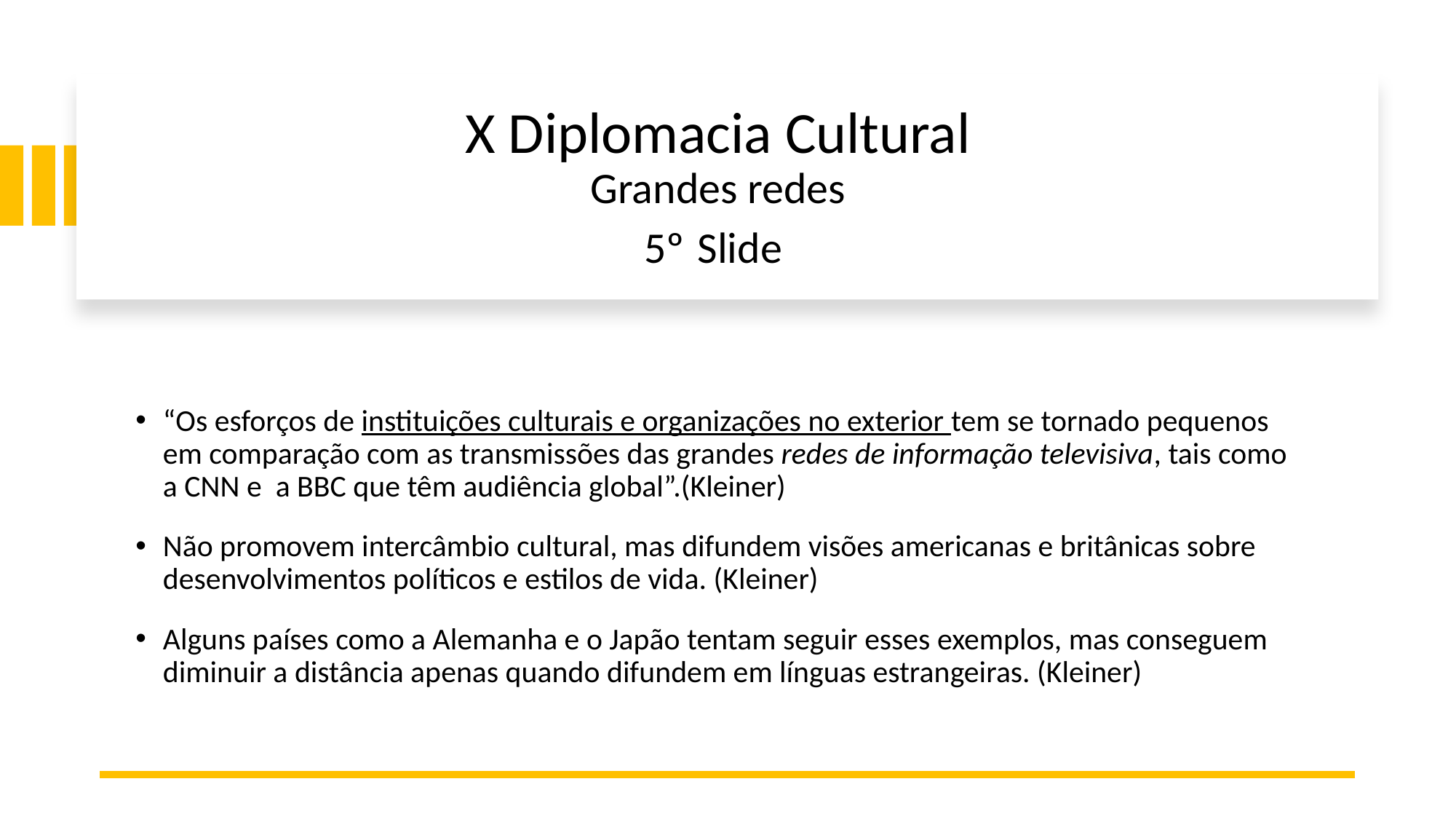

# X Diplomacia Cultural Grandes redes 5º Slide

“Os esforços de instituições culturais e organizações no exterior tem se tornado pequenos em comparação com as transmissões das grandes redes de informação televisiva, tais como a CNN e  a BBC que têm audiência global”.(Kleiner)
Não promovem intercâmbio cultural, mas difundem visões americanas e britânicas sobre desenvolvimentos políticos e estilos de vida. (Kleiner)
Alguns países como a Alemanha e o Japão tentam seguir esses exemplos, mas conseguem diminuir a distância apenas quando difundem em línguas estrangeiras. (Kleiner)